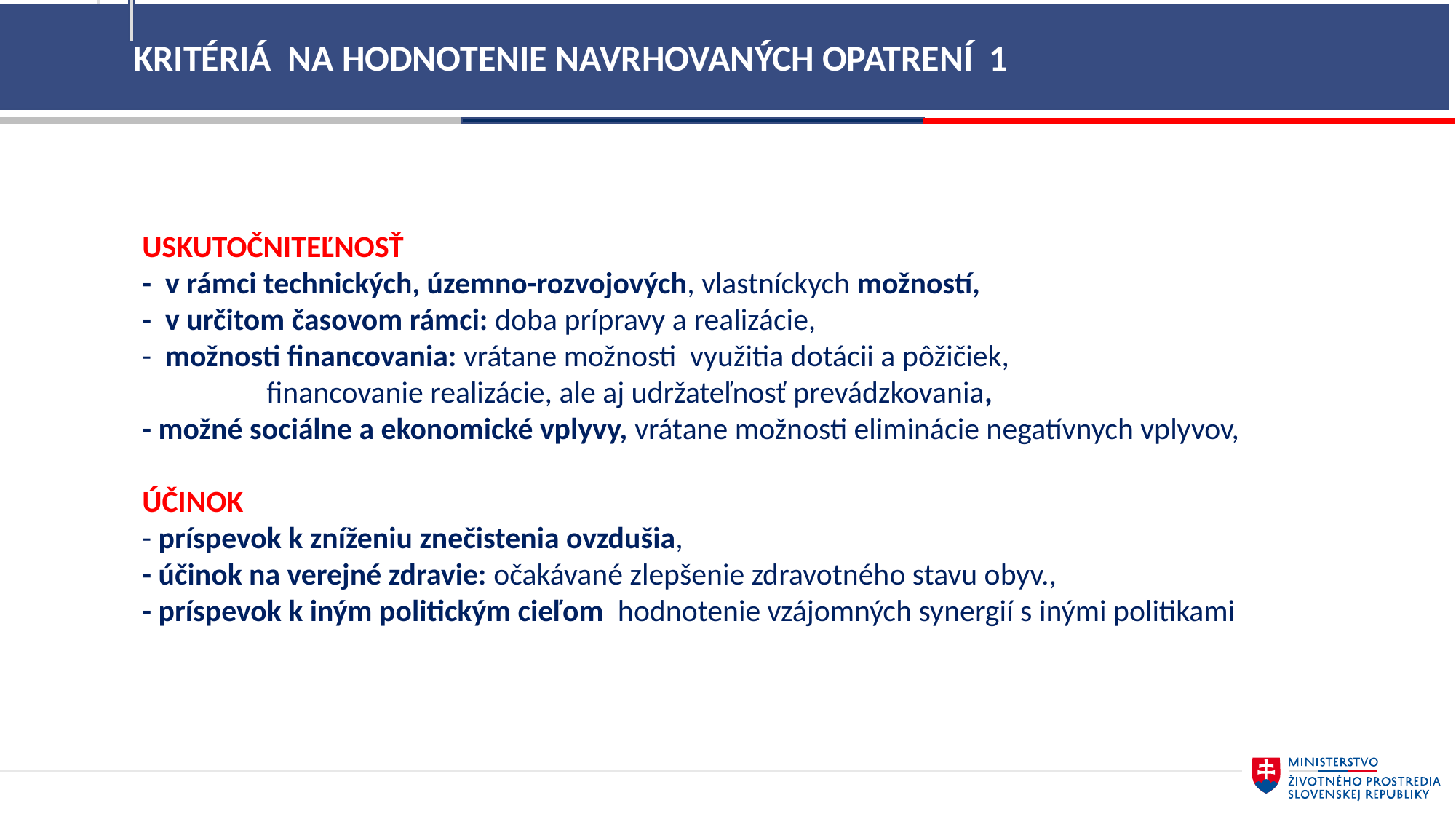

KRITÉRIÁ  NA HODNOTENIE NAVRHOVANÝCH OPATRENÍ  1
9

USKUTOČNITEĽNOSŤ
-  v rámci technických, územno-rozvojových, vlastníckych možností,
-  v určitom časovom rámci: doba prípravy a realizácie,
-  možnosti financovania: vrátane možnosti  využitia dotácii a pôžičiek,
                  financovanie realizácie, ale aj udržateľnosť prevádzkovania,
- možné sociálne a ekonomické vplyvy, vrátane možnosti eliminácie negatívnych vplyvov,

ÚČINOK
- príspevok k zníženiu znečistenia ovzdušia,
- účinok na verejné zdravie: očakávané zlepšenie zdravotného stavu obyv.,
- príspevok k iným politickým cieľom  hodnotenie vzájomných synergií s inými politikami